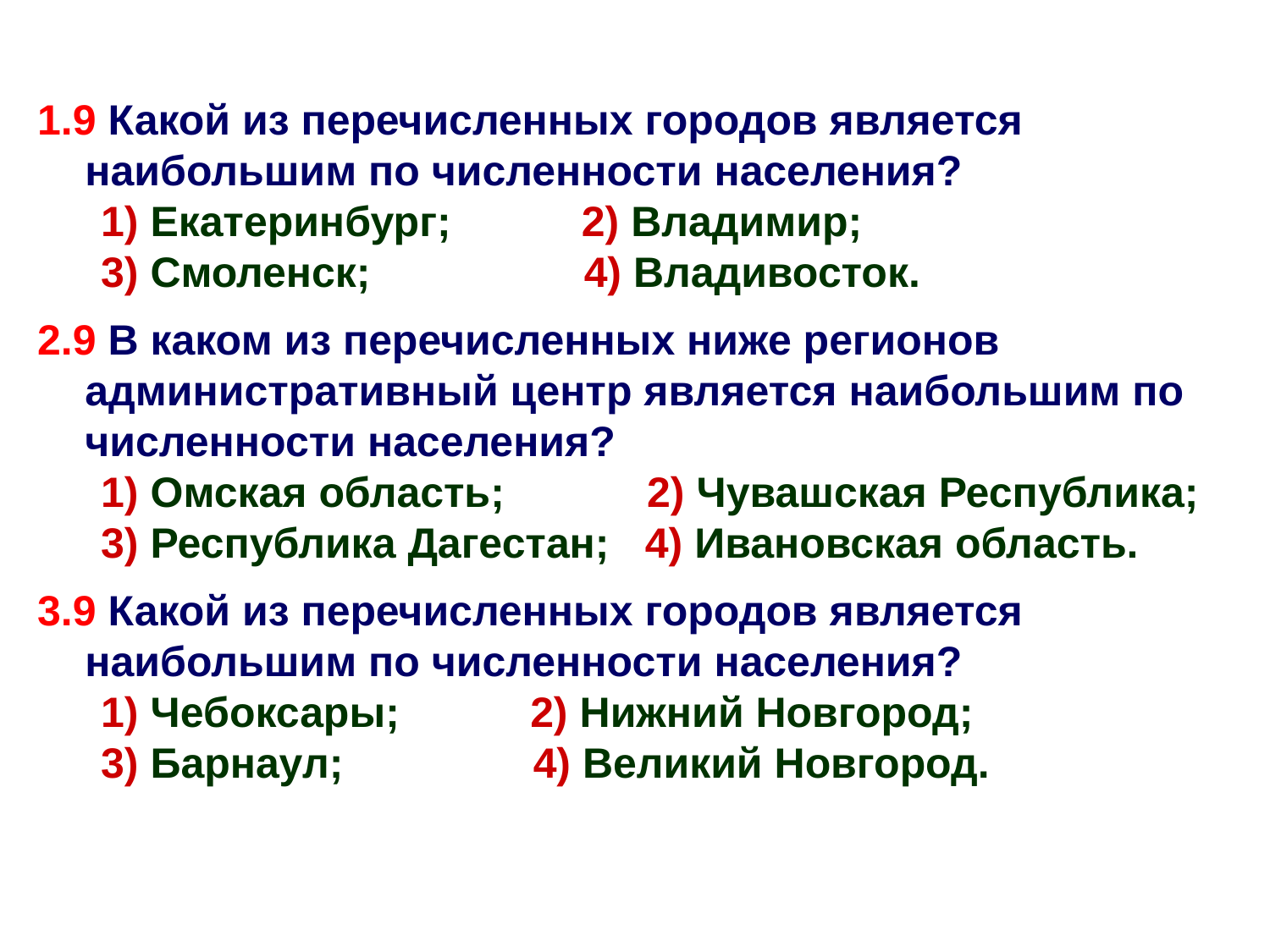

1.9 Какой из перечисленных городов является наибольшим по численности населения?
1) Екатеринбург;           2) Владимир;
3) Смоленск;                  4) Владивосток.

2.9 В каком из перечисленных ниже регионов административный центр является наибольшим по численности населения?
1) Омская область;            2) Чувашская Республика;
3) Республика Дагестан;   4) Ивановская область.

3.9 Какой из перечисленных городов является наибольшим по численности населения?
1) Чебоксары;           2) Нижний Новгород;
3) Барнаул;                4) Великий Новгород.
1
1
2